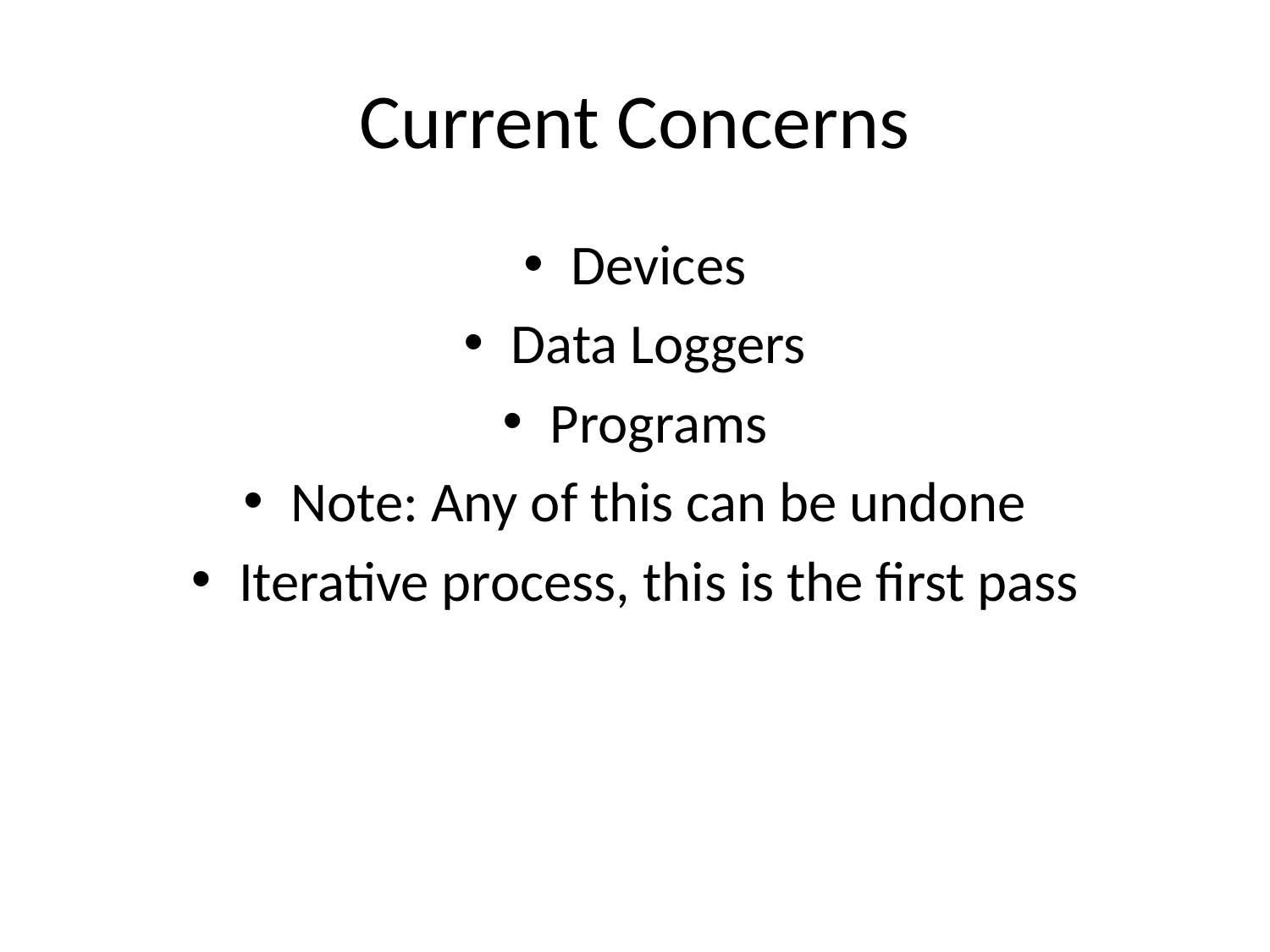

# Current Concerns
Devices
Data Loggers
Programs
Note: Any of this can be undone
Iterative process, this is the first pass